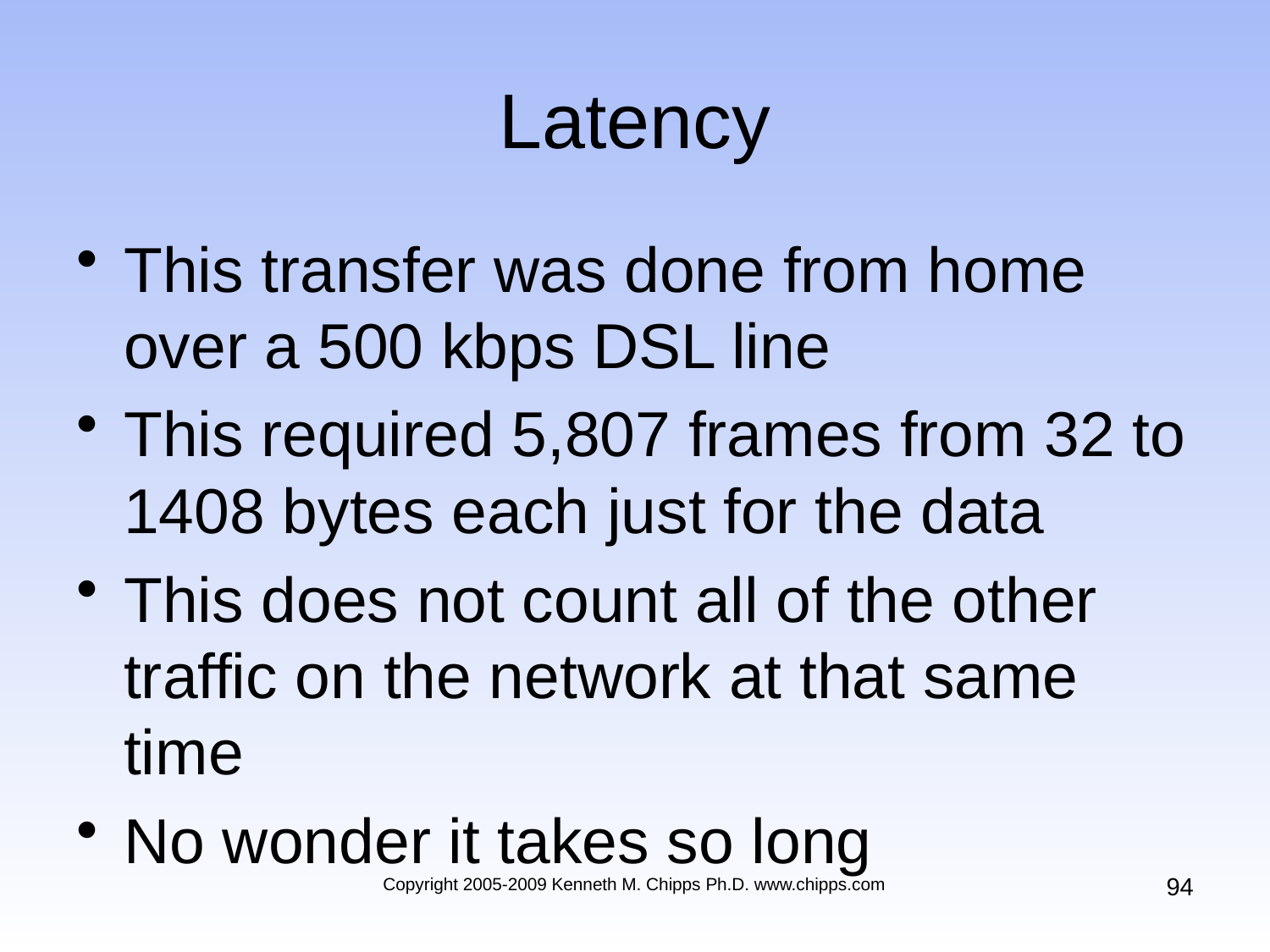

# Latency
This transfer was done from home over a 500 kbps DSL line
This required 5,807 frames from 32 to 1408 bytes each just for the data
This does not count all of the other traffic on the network at that same time
No wonder it takes so long
94
Copyright 2005-2009 Kenneth M. Chipps Ph.D. www.chipps.com